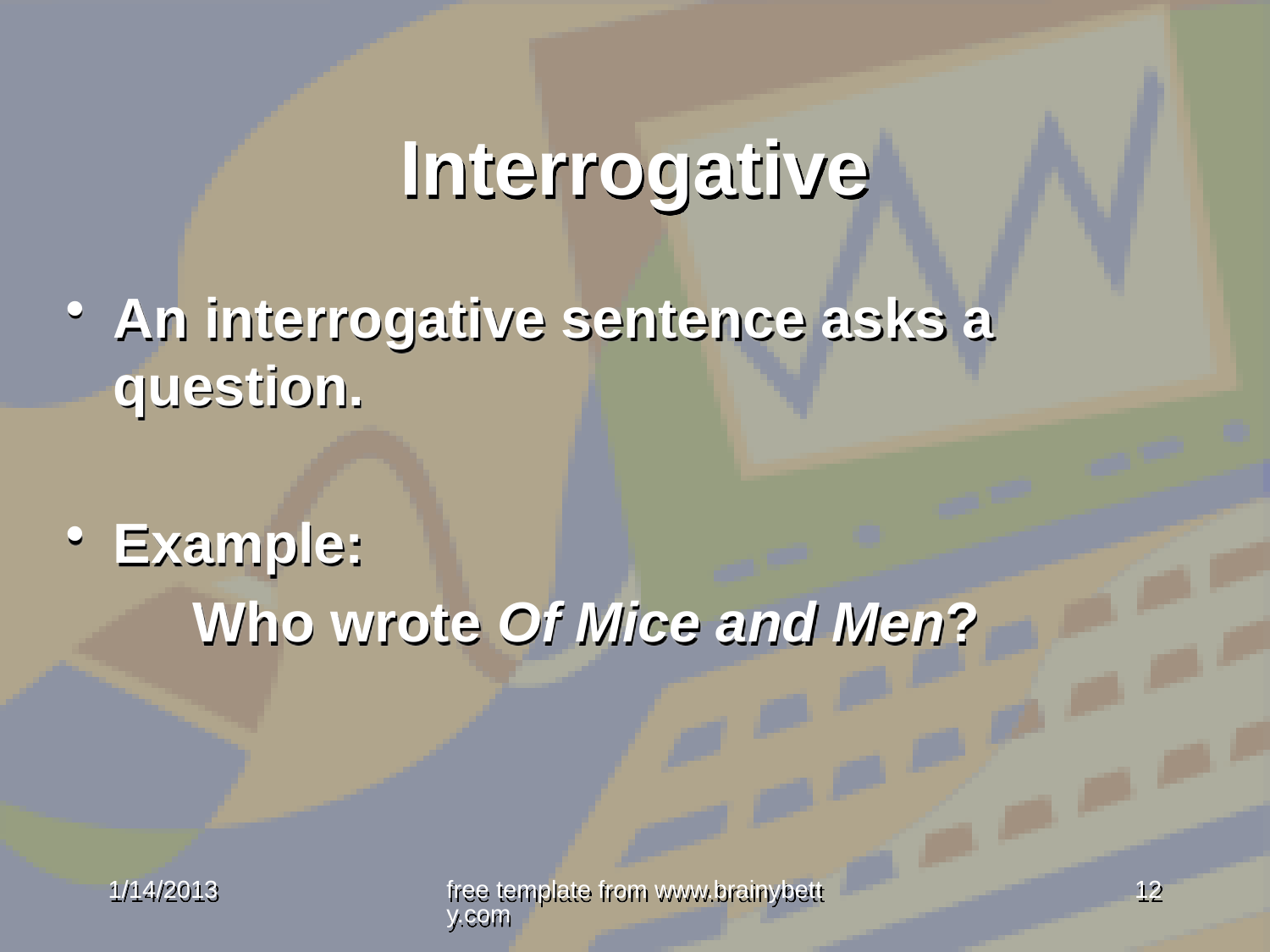

# Interrogative
An interrogative sentence asks a question.

Example:
	Who wrote Of Mice and Men?
1/14/2013
free template from www.brainybetty.com
12